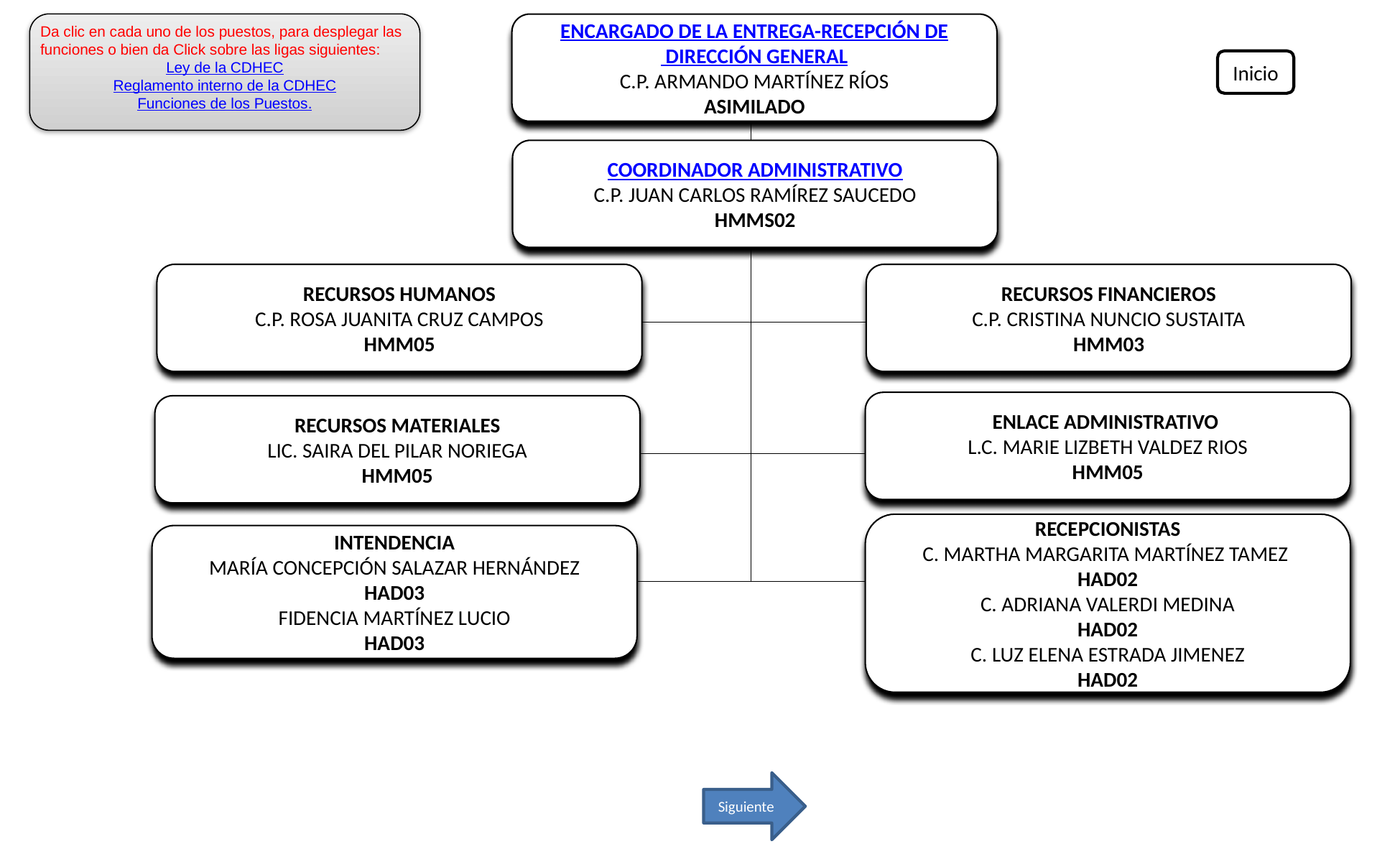

ENCARGADO DE LA ENTREGA-RECEPCIÓN DE
 DIRECCIÓN GENERAL
C.P. ARMANDO MARTÍNEZ RÍOS
ASIMILADO
Da clic en cada uno de los puestos, para desplegar las funciones o bien da Click sobre las ligas siguientes:
Ley de la CDHEC
Reglamento interno de la CDHEC
Funciones de los Puestos.
Inicio
COORDINADOR ADMINISTRATIVO
C.P. JUAN CARLOS RAMÍREZ SAUCEDO
HMMS02
RECURSOS HUMANOS
C.P. ROSA JUANITA CRUZ CAMPOS
HMM05
RECURSOS FINANCIEROS
C.P. CRISTINA NUNCIO SUSTAITA
HMM03
ENLACE ADMINISTRATIVO
L.C. MARIE LIZBETH VALDEZ RIOS
HMM05
RECURSOS MATERIALES
LIC. SAIRA DEL PILAR NORIEGA
HMM05

RECEPCIONISTAS
C. MARTHA MARGARITA MARTÍNEZ TAMEZ
HAD02
C. ADRIANA VALERDI MEDINA
HAD02
C. LUZ ELENA ESTRADA JIMENEZ
HAD02

INTENDENCIA
MARÍA CONCEPCIÓN SALAZAR HERNÁNDEZ
HAD03
FIDENCIA MARTÍNEZ LUCIO
HAD03
Siguiente